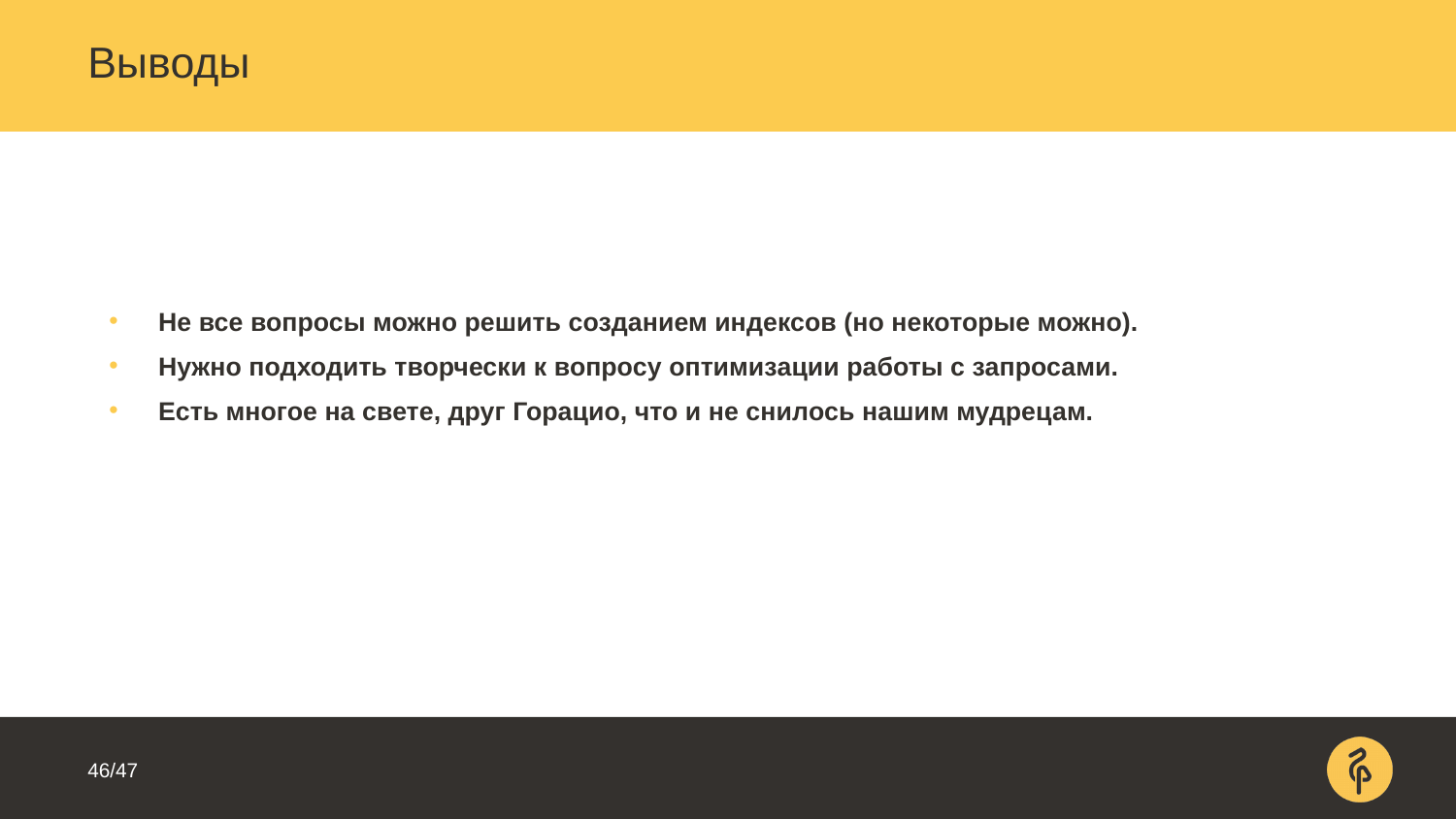

# Выводы
Не все вопросы можно решить созданием индексов (но некоторые можно).
Нужно подходить творчески к вопросу оптимизации работы с запросами.
Есть многое на свете, друг Горацио, что и не снилось нашим мудрецам.
46/47